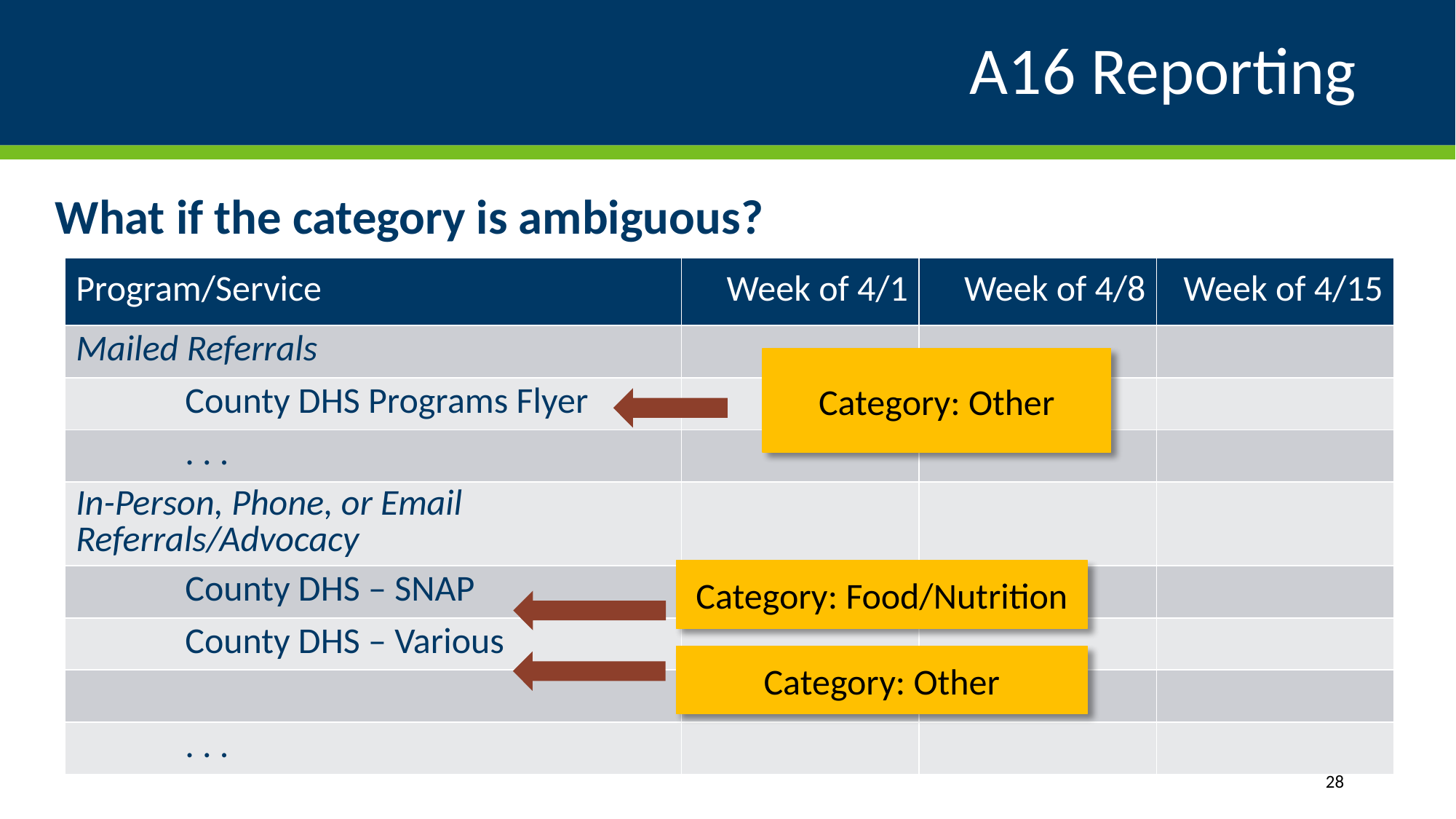

# A16 Reporting
What if the category is ambiguous?
| Program/Service | Week of 4/1 | Week of 4/8 | Week of 4/15 |
| --- | --- | --- | --- |
| Mailed Referrals |  |  |  |
| County DHS Programs Flyer |  |  |  |
| . . . |  |  |  |
| In-Person, Phone, or Email Referrals/Advocacy |  |  |  |
| County DHS – SNAP |  |  |  |
| County DHS – Various |  |  |  |
|  |  |  |  |
| . . . |  |  |  |
Category: Other

Category: Food/Nutrition

Category: Other

28